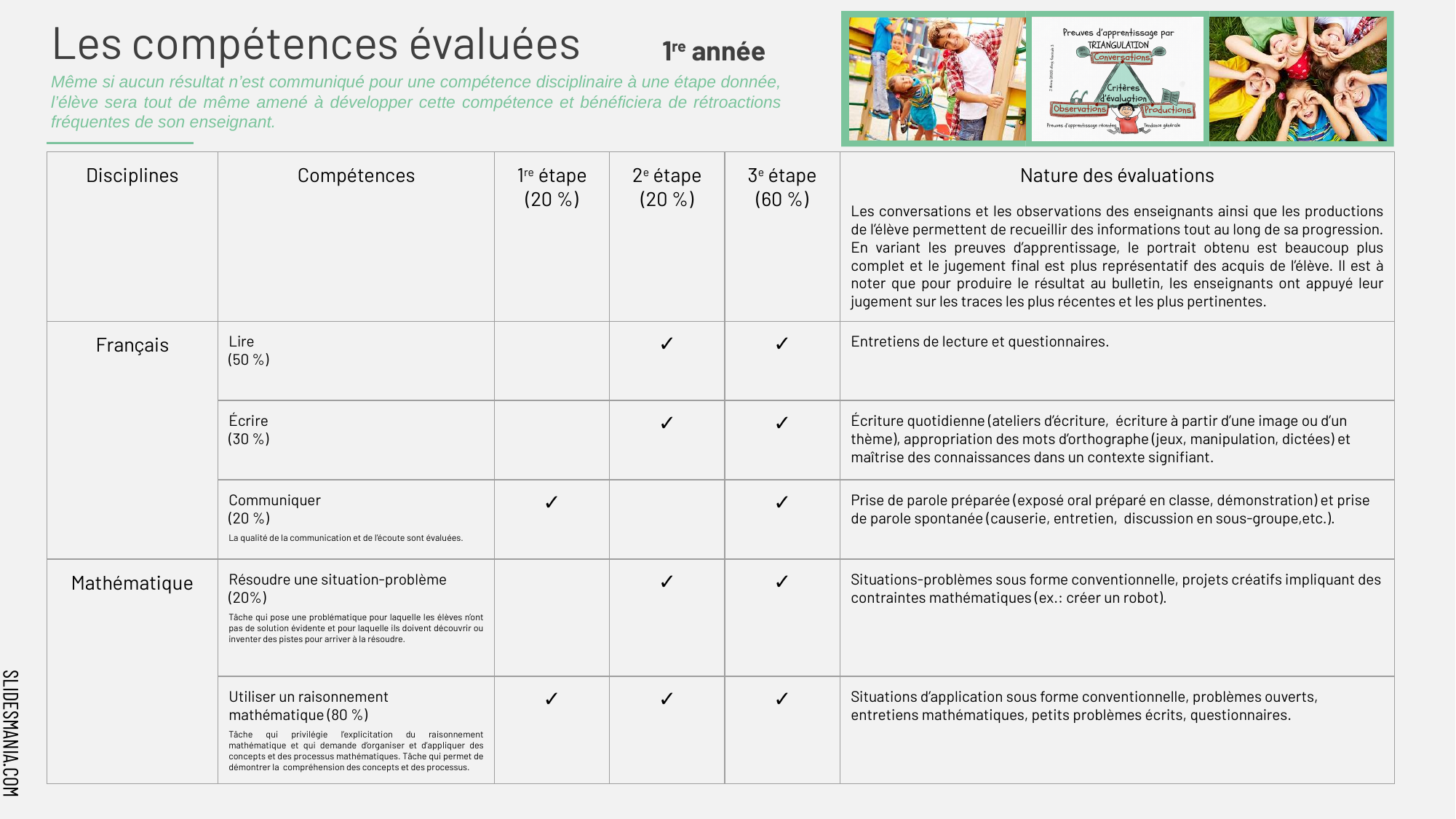

Les compétences évaluées
1re année
Même si aucun résultat n’est communiqué pour une compétence disciplinaire à une étape donnée, l’élève sera tout de même amené à développer cette compétence et bénéficiera de rétroactions fréquentes de son enseignant.
| Disciplines | Compétences | 1re étape (20 %) | 2e étape (20 %) | 3e étape (60 %) | Nature des évaluations Les conversations et les observations des enseignants ainsi que les productions de l’élève permettent de recueillir des informations tout au long de sa progression. En variant les preuves d’apprentissage, le portrait obtenu est beaucoup plus complet et le jugement final est plus représentatif des acquis de l’élève. Il est à noter que pour produire le résultat au bulletin, les enseignants ont appuyé leur jugement sur les traces les plus récentes et les plus pertinentes. |
| --- | --- | --- | --- | --- | --- |
| Français | Lire (50 %) |  | ✓ | ✓ | Entretiens de lecture et questionnaires. |
|  | Écrire (30 %) |  | ✓ | ✓ | Écriture quotidienne (ateliers d’écriture, écriture à partir d’une image ou d’un thème), appropriation des mots d’orthographe (jeux, manipulation, dictées) et maîtrise des connaissances dans un contexte signifiant. |
|  | Communiquer (20 %) La qualité de la communication et de l’écoute sont évaluées. | ✓ |  | ✓ | Prise de parole préparée (exposé oral préparé en classe, démonstration) et prise de parole spontanée (causerie, entretien, discussion en sous-groupe,etc.). |
| Mathématique | Résoudre une situation-problème (20%) Tâche qui pose une problématique pour laquelle les élèves n’ont pas de solution évidente et pour laquelle ils doivent découvrir ou inventer des pistes pour arriver à la résoudre. |  | ✓ | ✓ | Situations-problèmes sous forme conventionnelle, projets créatifs impliquant des contraintes mathématiques (ex.: créer un robot). |
|  | Utiliser un raisonnement mathématique (80 %) Tâche qui privilégie l’explicitation du raisonnement mathématique et qui demande d’organiser et d’appliquer des concepts et des processus mathématiques. Tâche qui permet de démontrer la compréhension des concepts et des processus. | ✓ | ✓ | ✓ | Situations d’application sous forme conventionnelle, problèmes ouverts, entretiens mathématiques, petits problèmes écrits, questionnaires. |